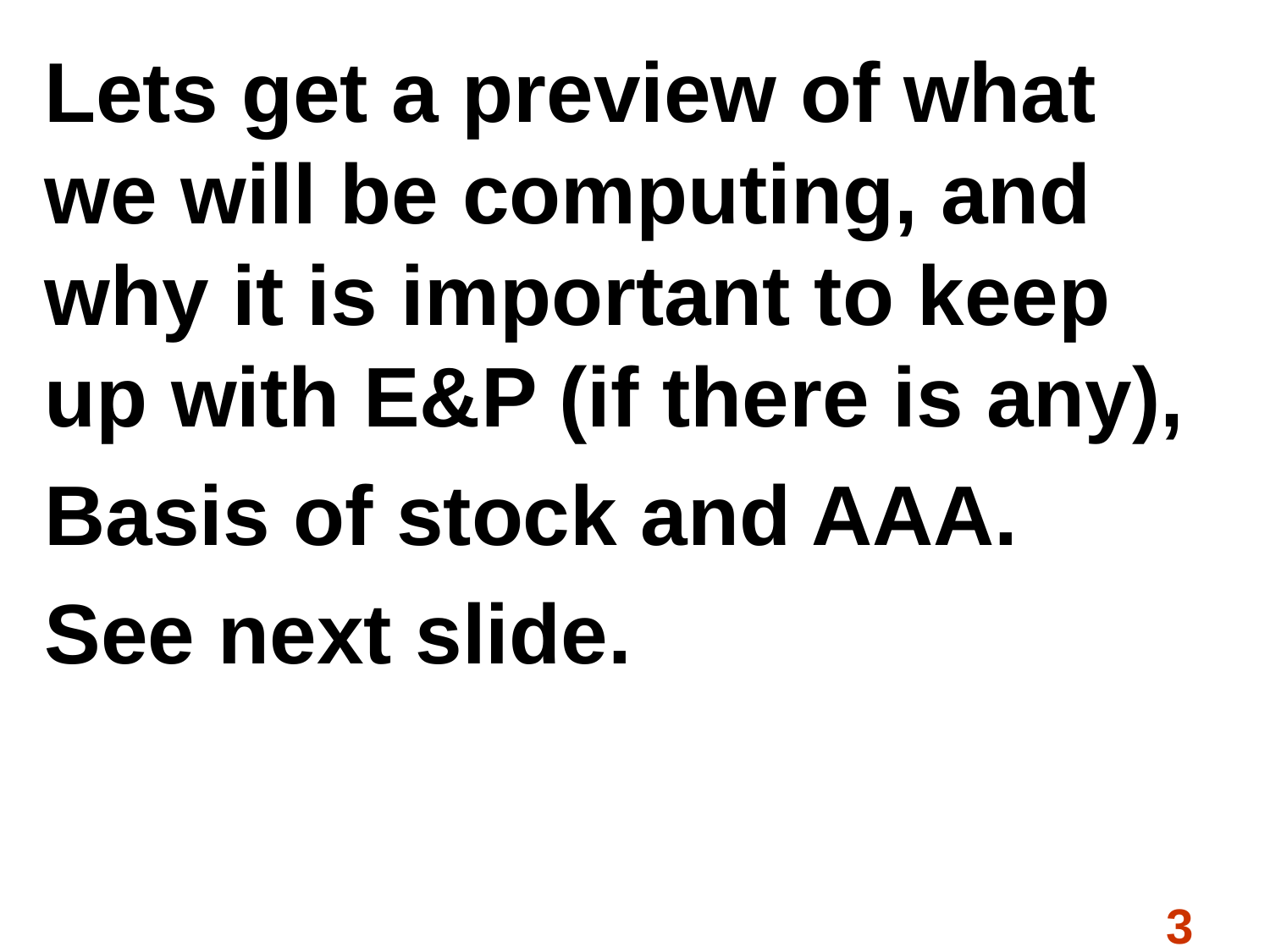

Lets get a preview of what we will be computing, and why it is important to keep up with E&P (if there is any),
Basis of stock and AAA.
See next slide.
3